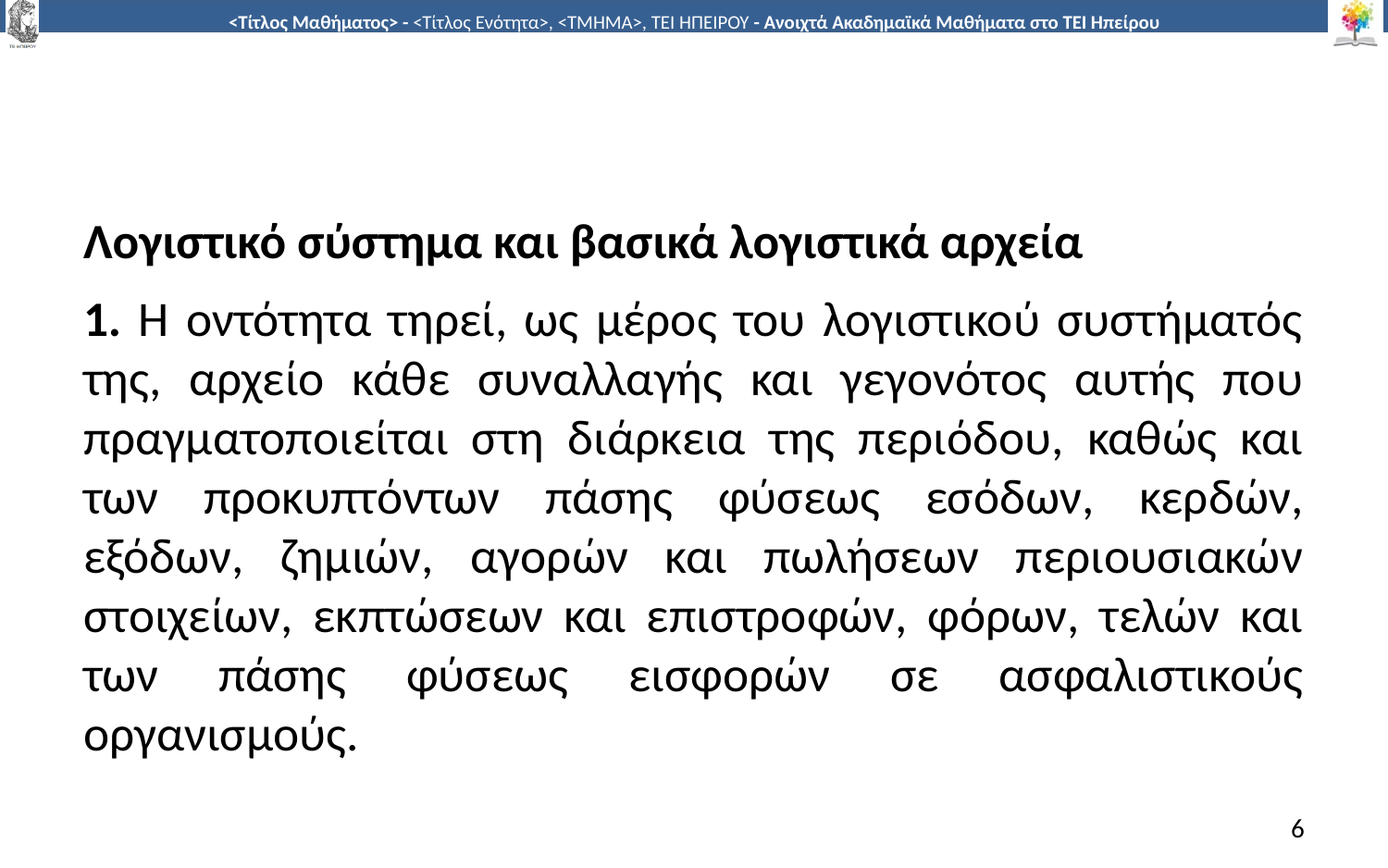

#
Λογιστικό σύστημα και βασικά λογιστικά αρχεία
1. Η οντότητα τηρεί, ως μέρος του λογιστικού συστήματός της, αρχείο κάθε συναλλαγής και γεγονότος αυτής που πραγματοποιείται στη διάρκεια της περιόδου, καθώς και των προκυπτόντων πάσης φύσεως εσόδων, κερδών, εξόδων, ζημιών, αγορών και πωλήσεων περιουσιακών στοιχείων, εκπτώσεων και επιστροφών, φόρων, τελών και των πάσης φύσεως εισφορών σε ασφαλιστικούς οργανισμούς.

6